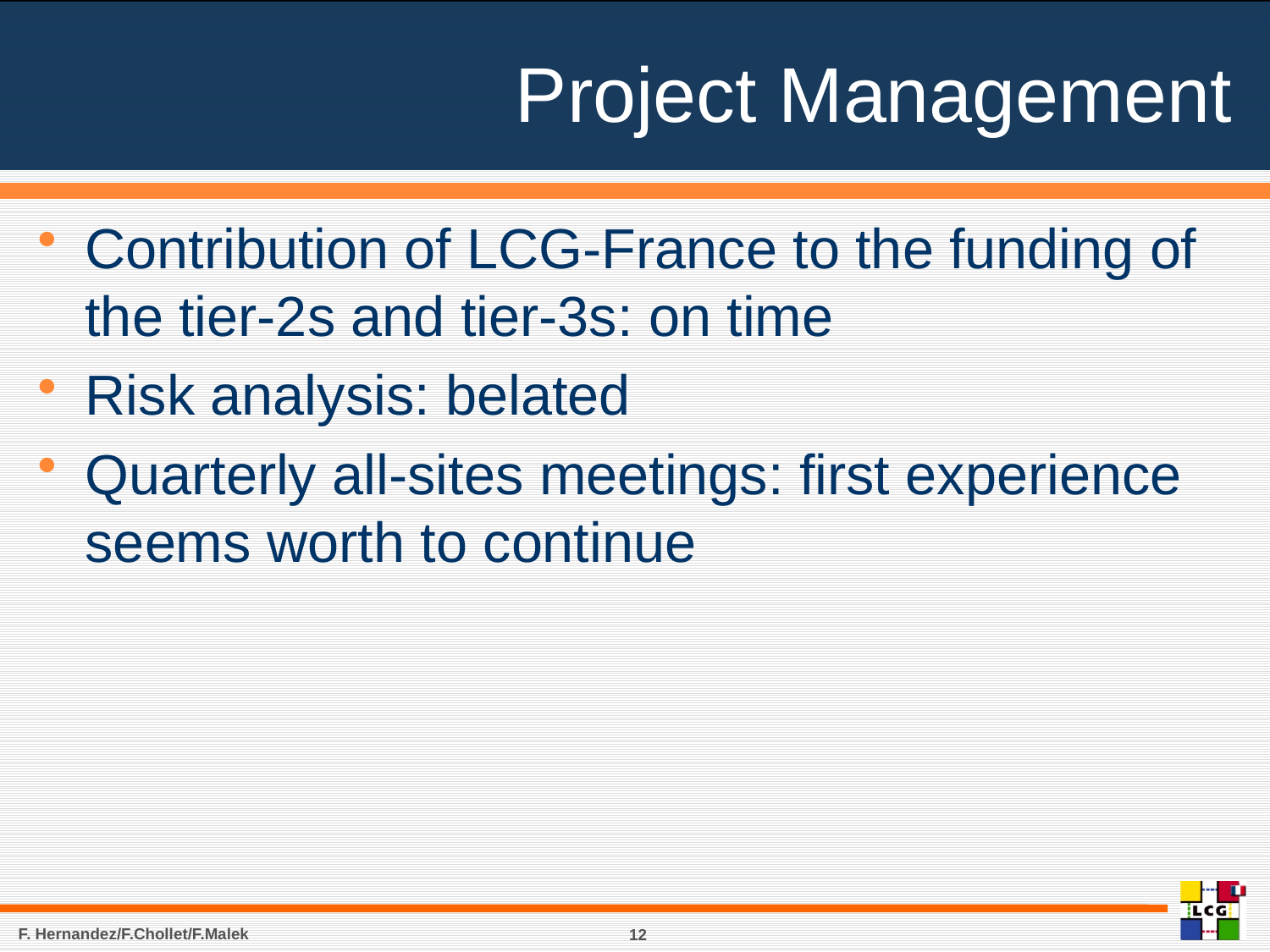

# Project Management
Contribution of LCG-France to the funding of the tier-2s and tier-3s: on time
Risk analysis: belated
Quarterly all-sites meetings: first experience seems worth to continue
F. Hernandez/F.Chollet/F.Malek
12